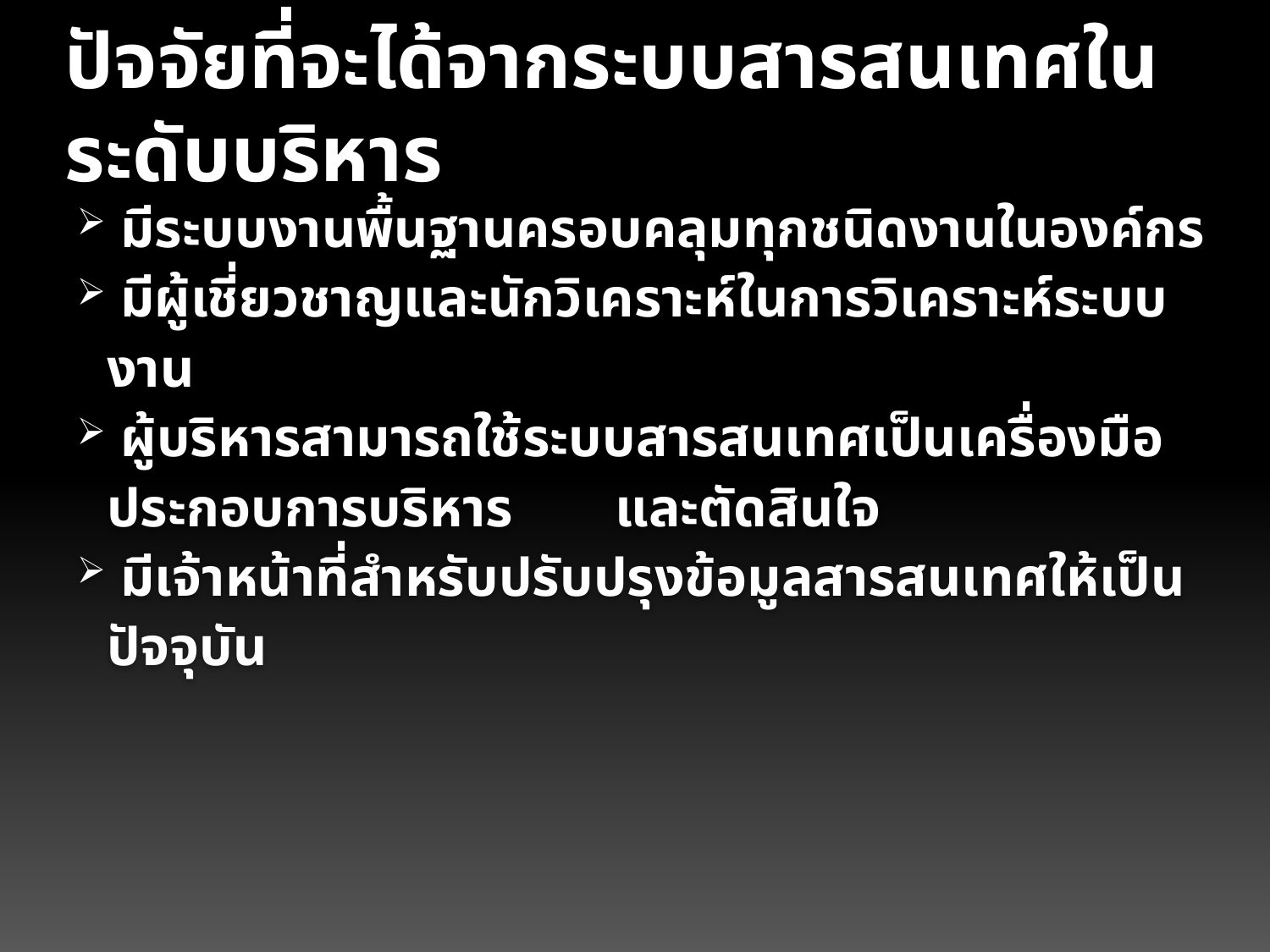

ปัจจัยที่จะได้จากระบบสารสนเทศในระดับบริหาร
 มีระบบงานพื้นฐานครอบคลุมทุกชนิดงานในองค์กร
 มีผู้เชี่ยวชาญและนักวิเคราะห์ในการวิเคราะห์ระบบงาน
 ผู้บริหารสามารถใช้ระบบสารสนเทศเป็นเครื่องมือประกอบการบริหาร	และตัดสินใจ
 มีเจ้าหน้าที่สำหรับปรับปรุงข้อมูลสารสนเทศให้เป็นปัจจุบัน